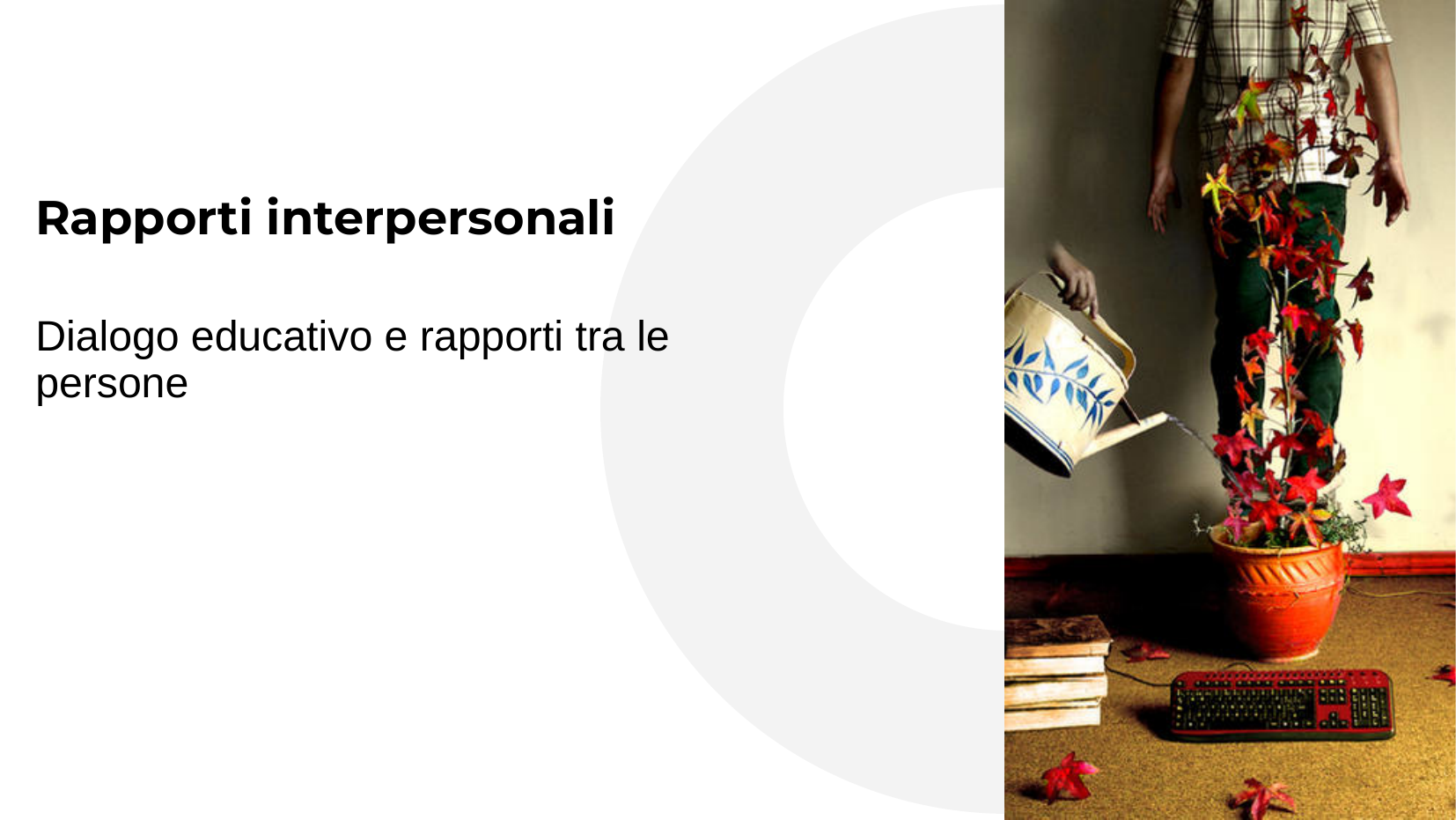

# Rapporti interpersonali
Dialogo educativo e rapporti tra le persone